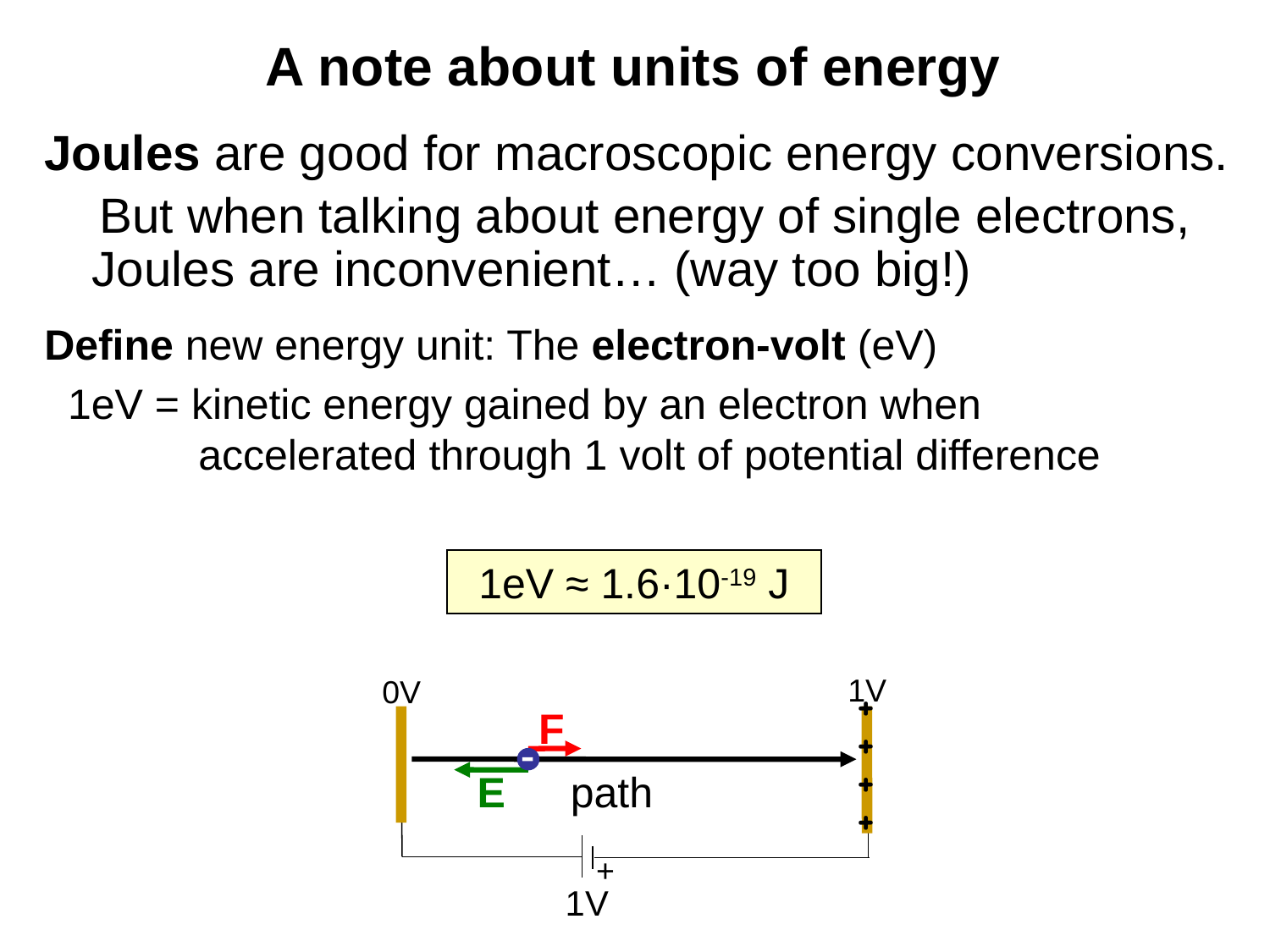

# A note about units of energy
Joules are good for macroscopic energy conversions.
    But when talking about energy of single electrons, Joules are inconvenient… (way too big!)
Define new energy unit: The electron-volt (eV)
  1eV = kinetic energy gained by an electron when
             accelerated through 1 volt of potential difference
1eV ≈ 1.6·10-19 J

+
+
+
+
1V
0V
F

E
path

+
1V